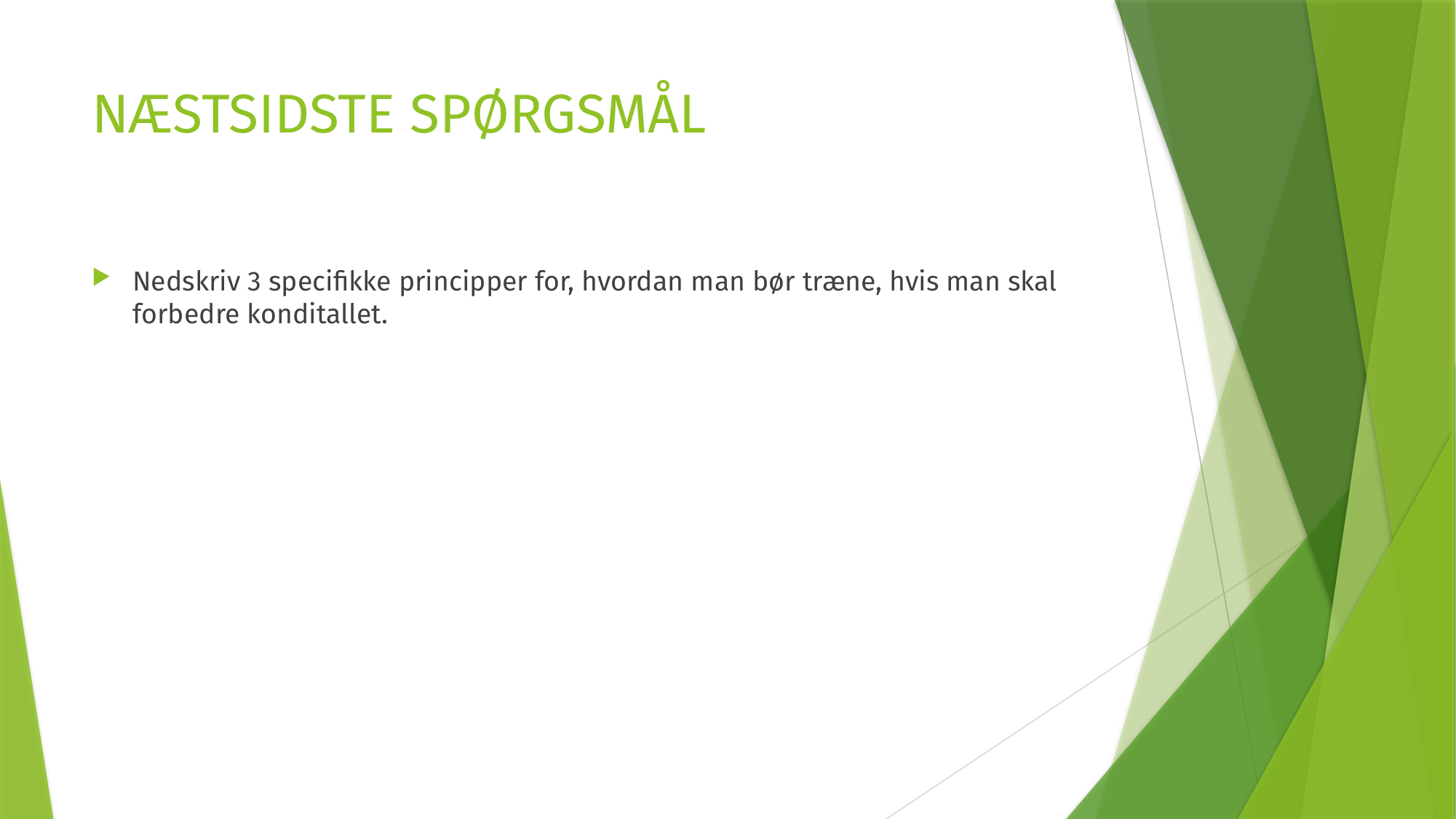

# NÆSTSIDSTE SPØRGSMÅL
Nedskriv 3 specifikke principper for, hvordan man bør træne, hvis man skal forbedre konditallet.